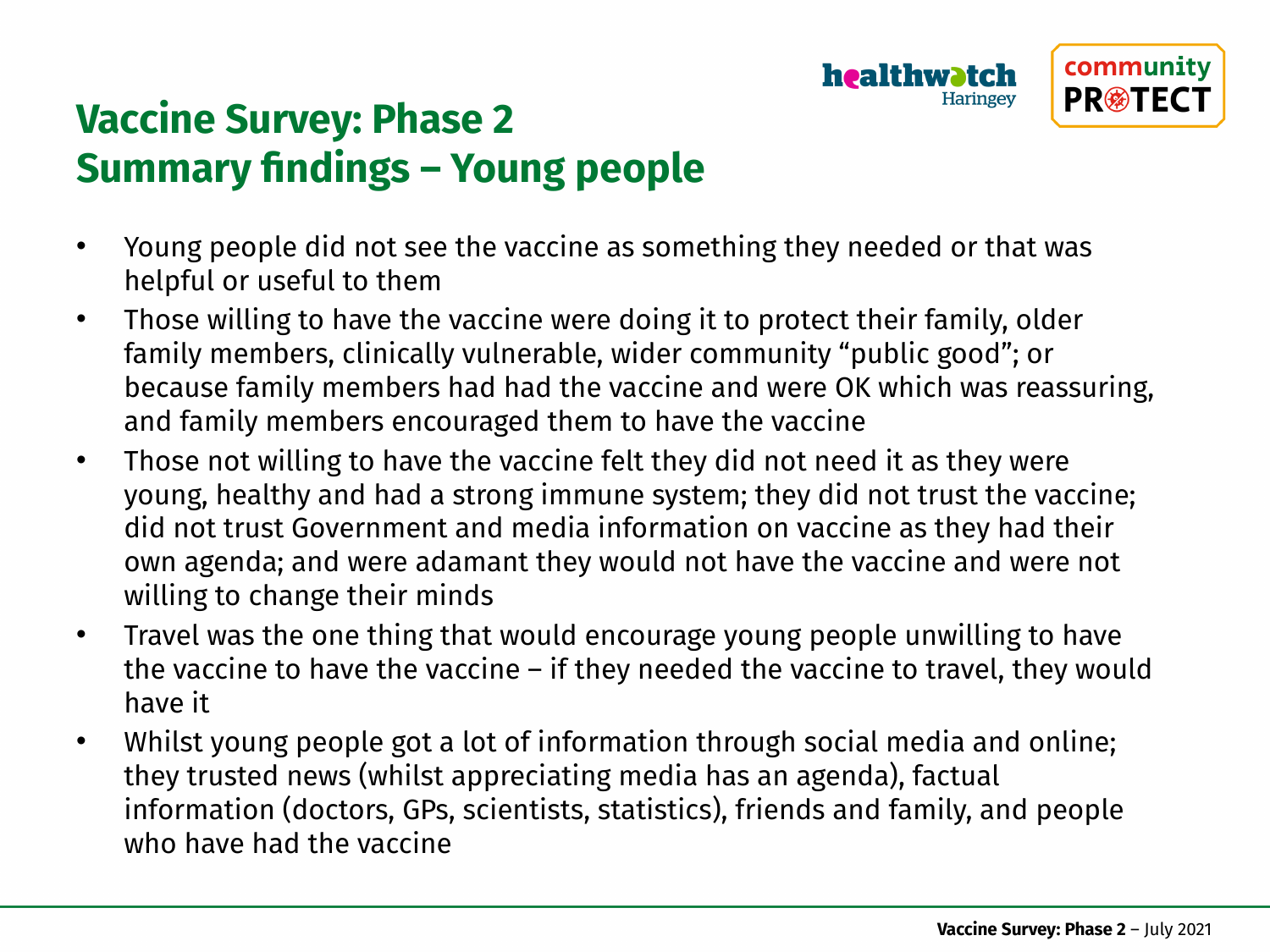

Vaccine Survey: Phase 2
Summary findings – Young people
Young people did not see the vaccine as something they needed or that was helpful or useful to them
Those willing to have the vaccine were doing it to protect their family, older family members, clinically vulnerable, wider community “public good”; or because family members had had the vaccine and were OK which was reassuring, and family members encouraged them to have the vaccine
Those not willing to have the vaccine felt they did not need it as they were young, healthy and had a strong immune system; they did not trust the vaccine; did not trust Government and media information on vaccine as they had their own agenda; and were adamant they would not have the vaccine and were not willing to change their minds
Travel was the one thing that would encourage young people unwilling to have the vaccine to have the vaccine – if they needed the vaccine to travel, they would have it
Whilst young people got a lot of information through social media and online; they trusted news (whilst appreciating media has an agenda), factual information (doctors, GPs, scientists, statistics), friends and family, and people who have had the vaccine